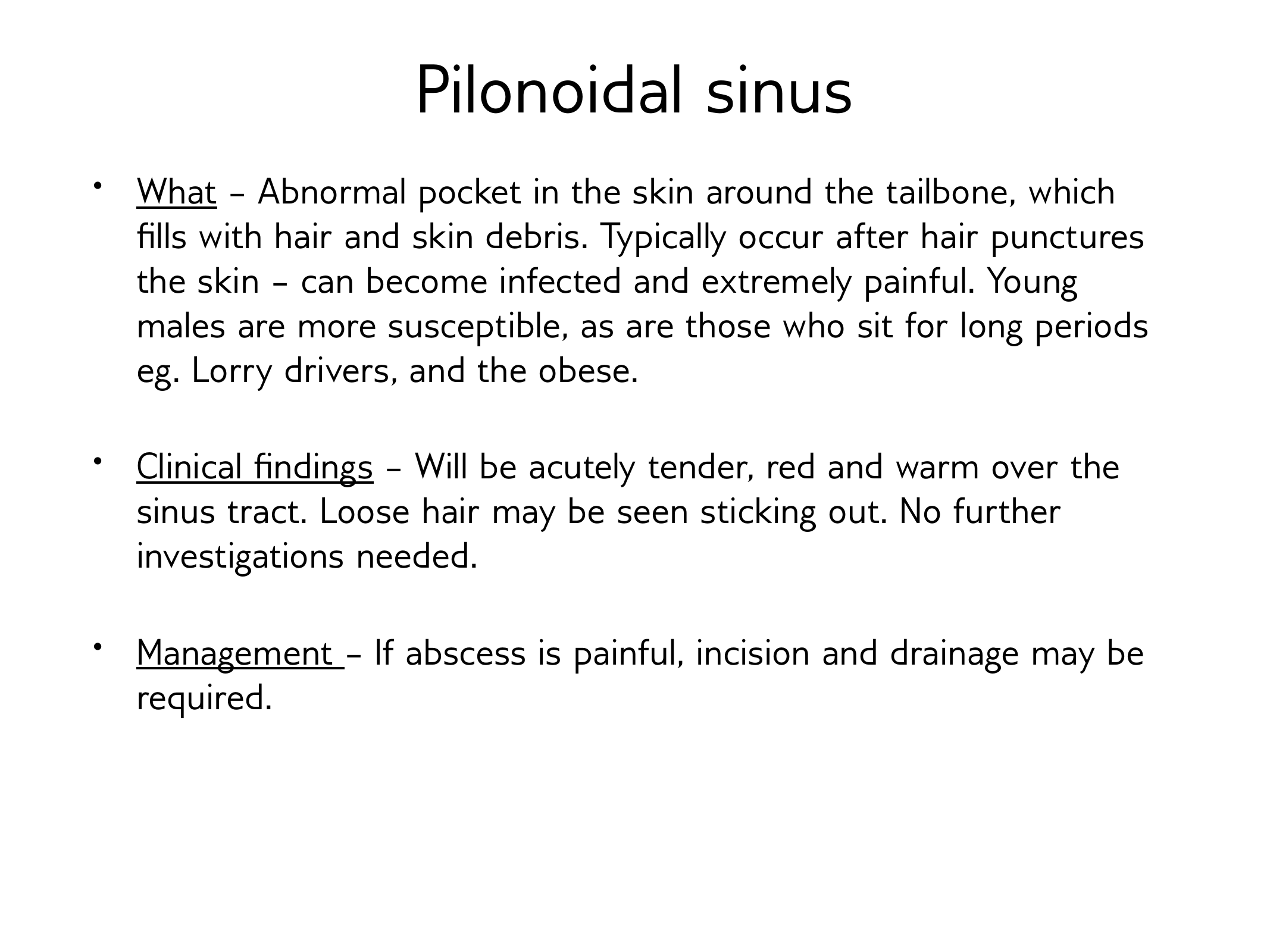

# Pilonoidal sinus
What – Abnormal pocket in the skin around the tailbone, which fills with hair and skin debris. Typically occur after hair punctures the skin – can become infected and extremely painful. Young males are more susceptible, as are those who sit for long periods eg. Lorry drivers, and the obese.
Clinical findings – Will be acutely tender, red and warm over the sinus tract. Loose hair may be seen sticking out. No further investigations needed.
Management – If abscess is painful, incision and drainage may be required.